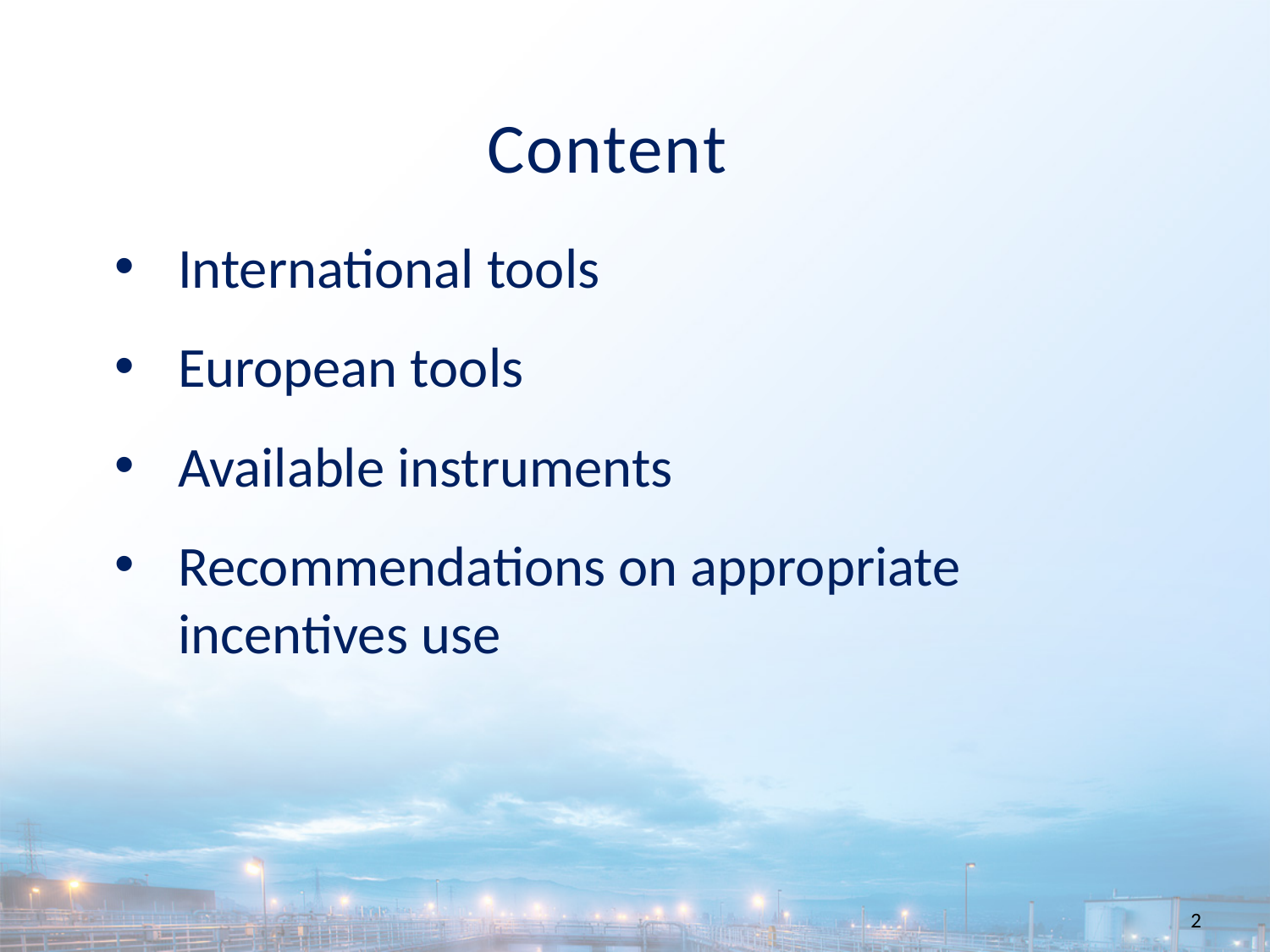

Content
International tools
European tools
Available instruments
Recommendations on appropriate incentives use
2